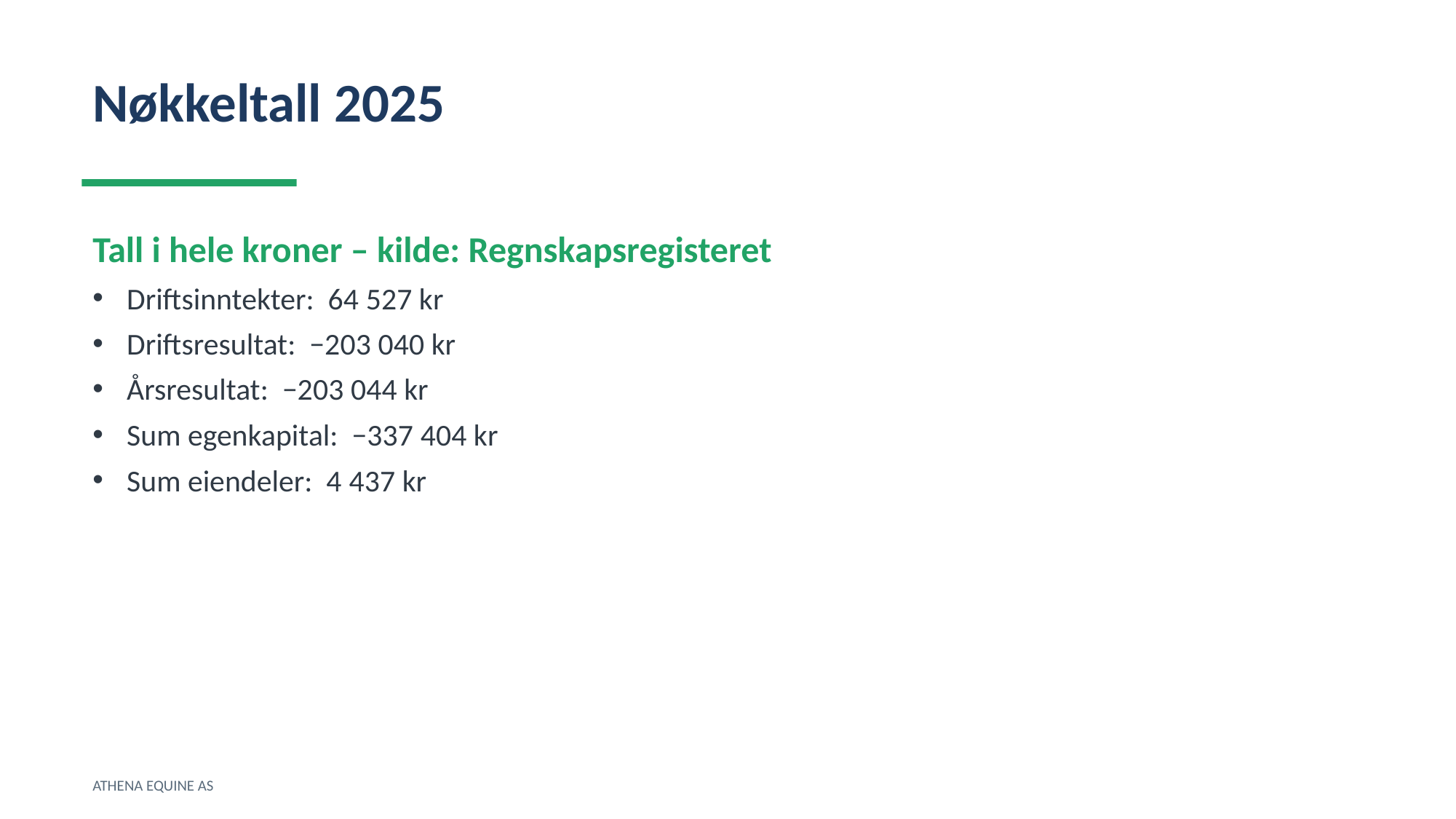

Nøkkeltall 2025

Tall i hele kroner – kilde: Regnskapsregisteret
Driftsinntekter:  64 527 kr
Driftsresultat:  −203 040 kr
Årsresultat:  −203 044 kr
Sum egenkapital:  −337 404 kr
Sum eiendeler:  4 437 kr
ATHENA EQUINE AS